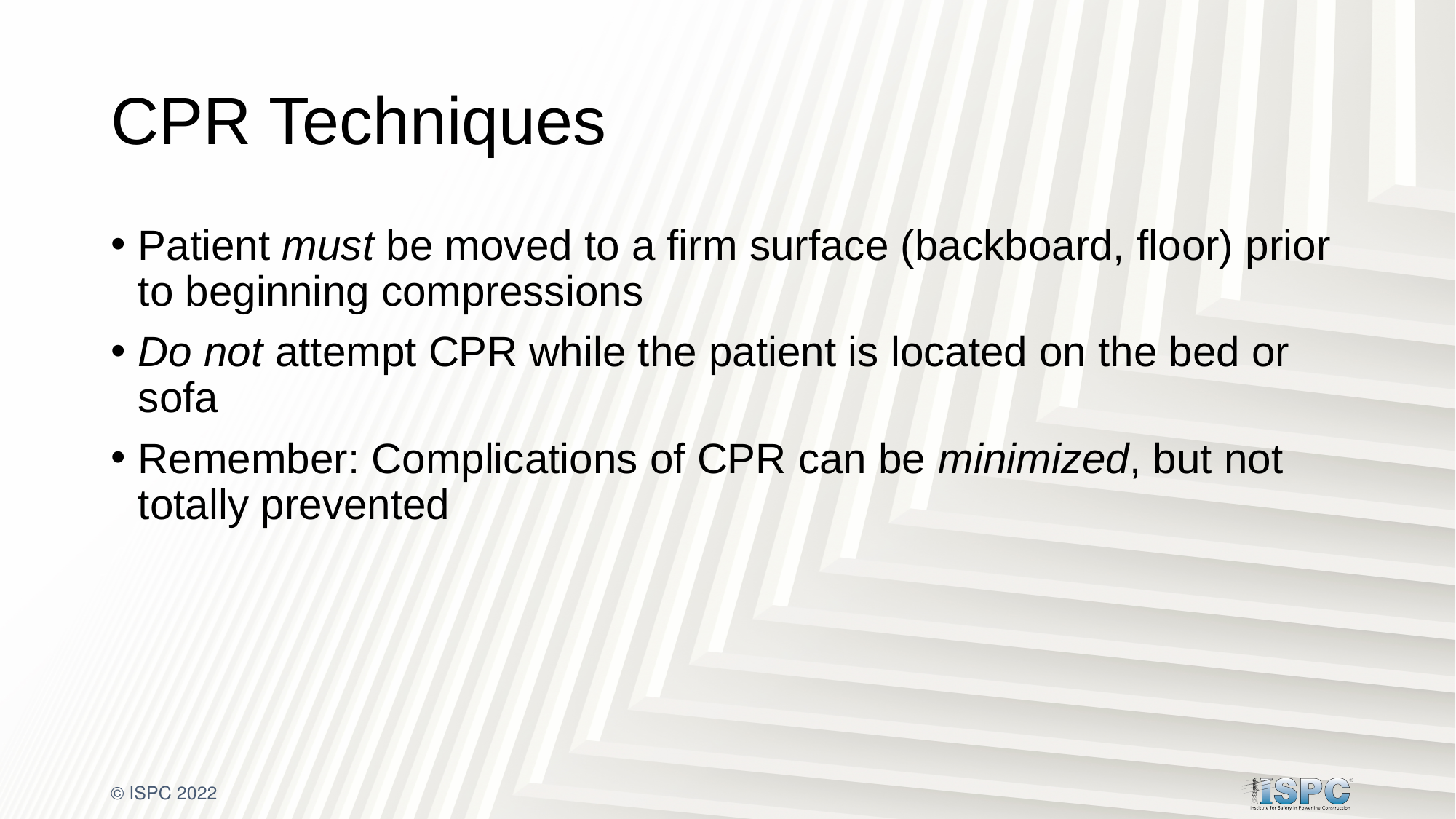

# CPR Techniques
Patient must be moved to a firm surface (backboard, floor) prior to beginning compressions
Do not attempt CPR while the patient is located on the bed or sofa
Remember: Complications of CPR can be minimized, but not totally prevented